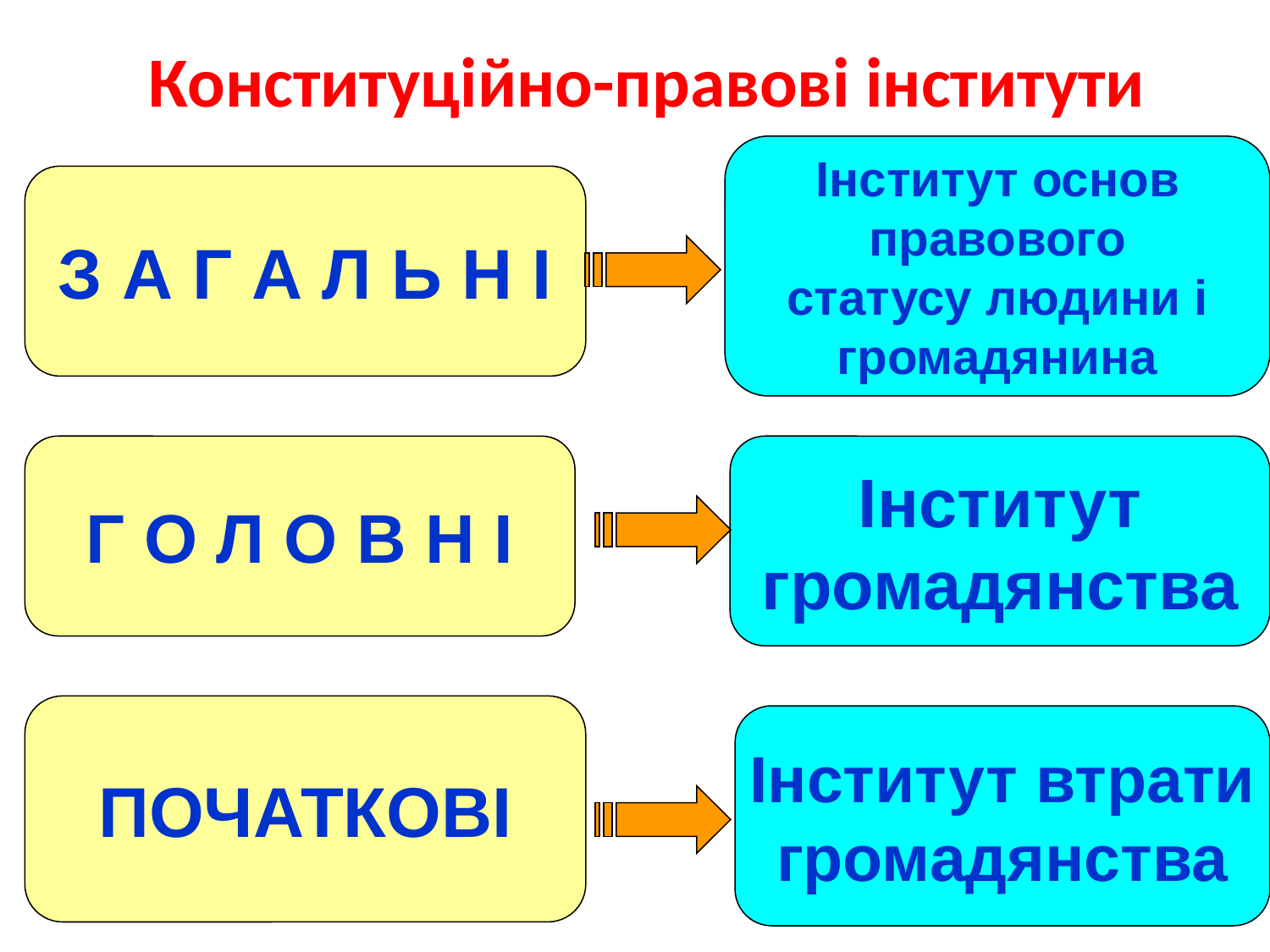

# Конституційно-правові інститути
Інститут основ
правового
статусу людини і
громадянина
З А Г А Л Ь Н І

Г О Л О В Н І
Інститут
громадянства

ПОЧАТКОВІ
Інститут втрати
громадянства